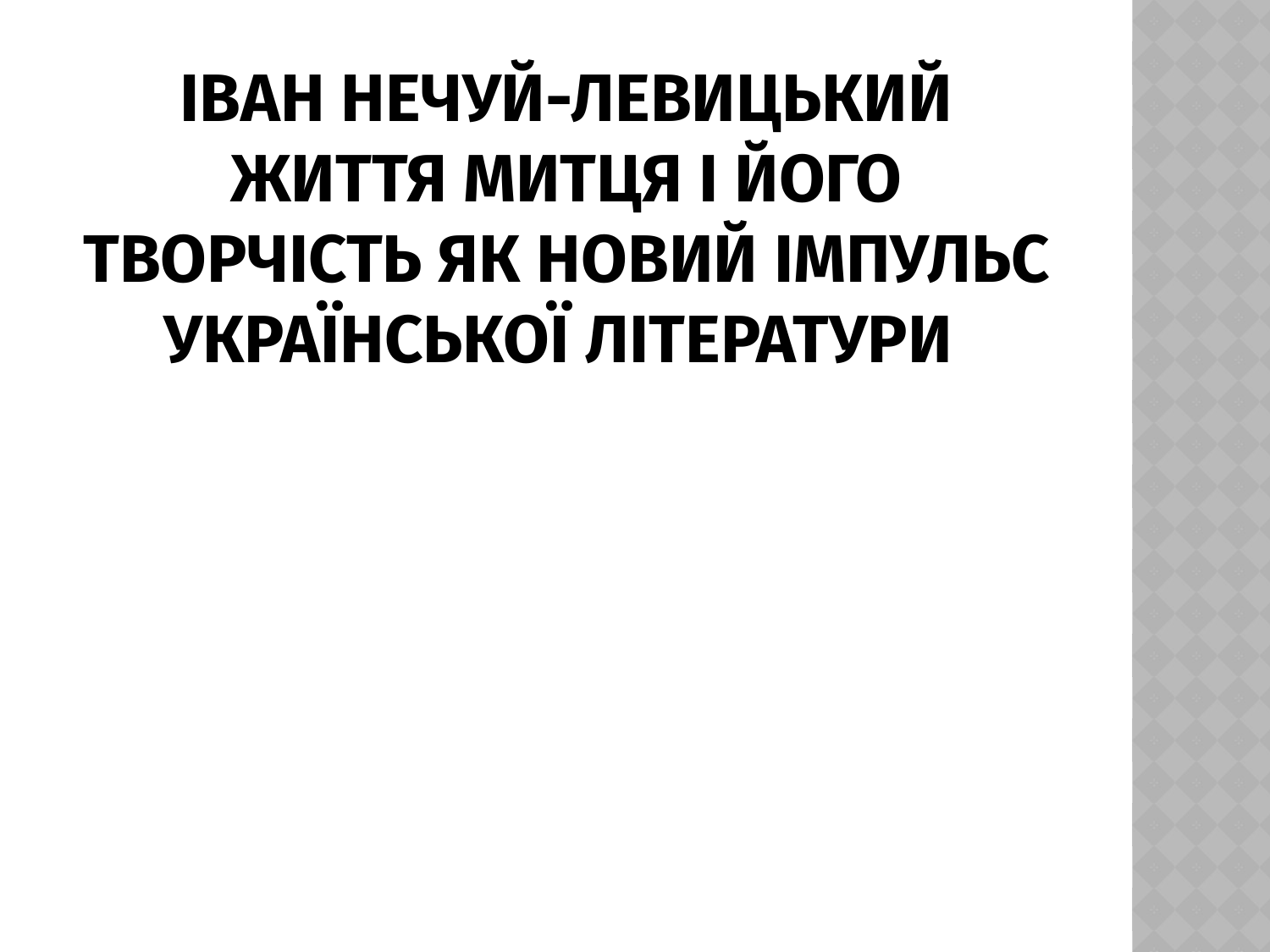

# Іван Нечуй-Левицький Життя митця і його творчість як новий імпульс української літератури